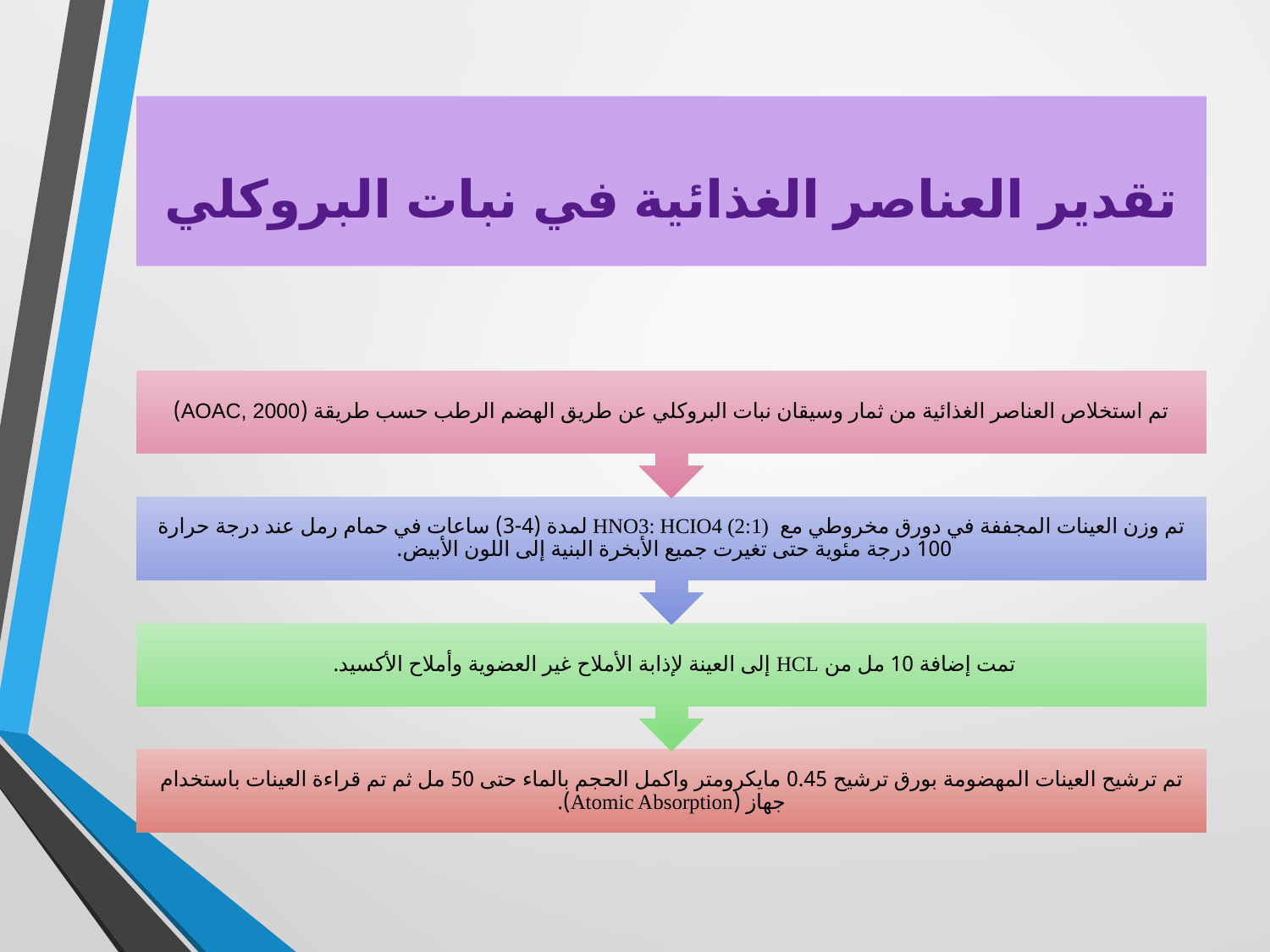

# تقدير العناصر الغذائية في نبات البروكلي
تم ترشيح العينات المهضومة بورق ترشيح 0.45 مايكرومتر واكمل الحجم بالماء حتى 50 مل ثم تم قراءة العينات باستخدام جهاز (Atomic Absorption).
تمت إضافة 10 مل من HCL إلى العينة لإذابة الأملاح غير العضوية وأملاح الأكسيد.
تم وزن العينات المجففة في دورق مخروطي مع  HNO3: HCIO4 (2:1) لمدة (4-3) ساعات في حمام رمل عند درجة حرارة 100 درجة مئوية حتى تغيرت جميع الأبخرة البنية إلى اللون الأبيض.
تم استخلاص العناصر الغذائية من ثمار وسيقان نبات البروكلي عن طريق الهضم الرطب حسب طريقة (AOAC, 2000)